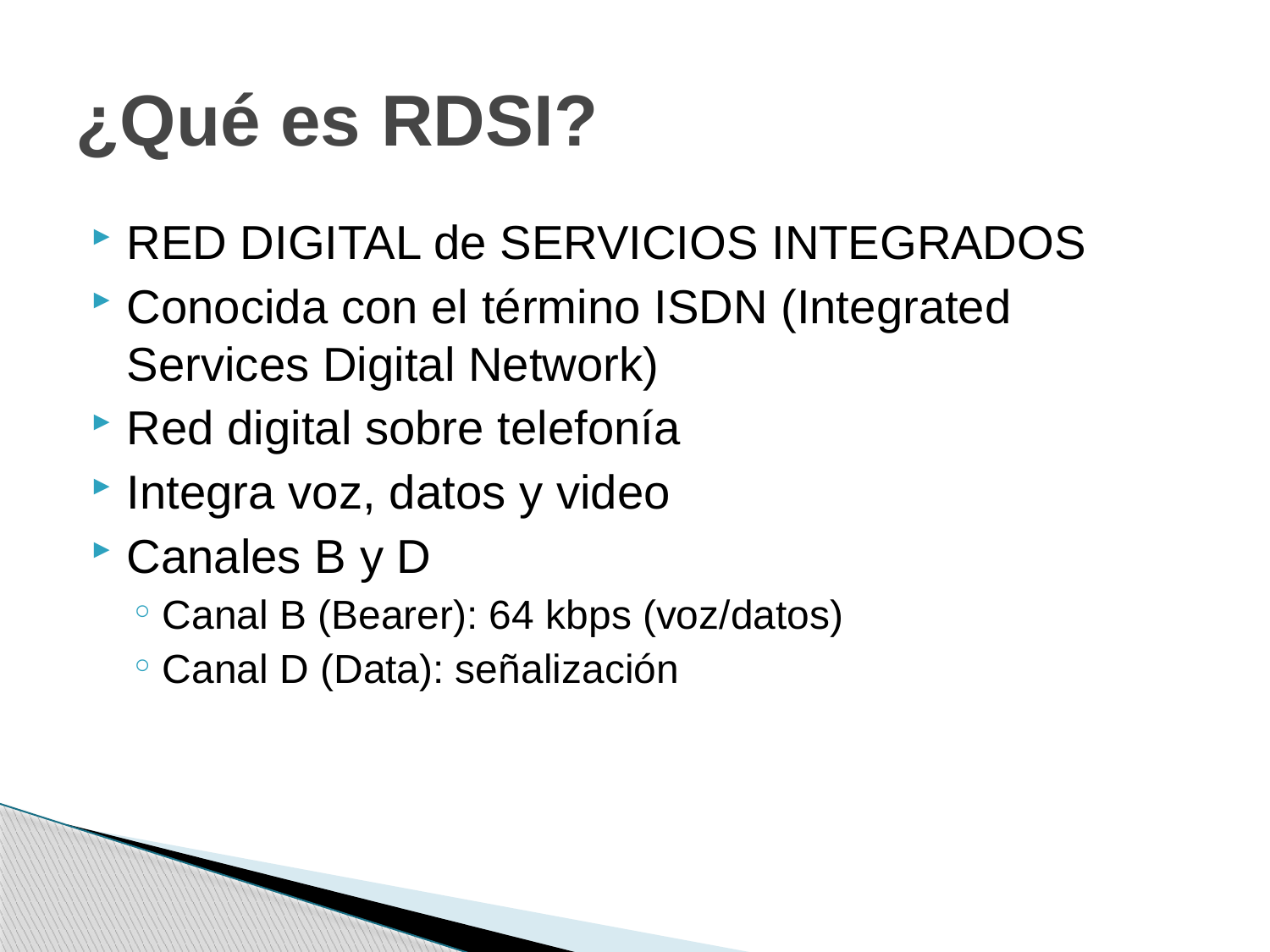

# ¿Qué es RDSI?
RED DIGITAL de SERVICIOS INTEGRADOS
Conocida con el término ISDN (Integrated Services Digital Network)
Red digital sobre telefonía
Integra voz, datos y video
Canales B y D
Canal B (Bearer): 64 kbps (voz/datos)
Canal D (Data): señalización